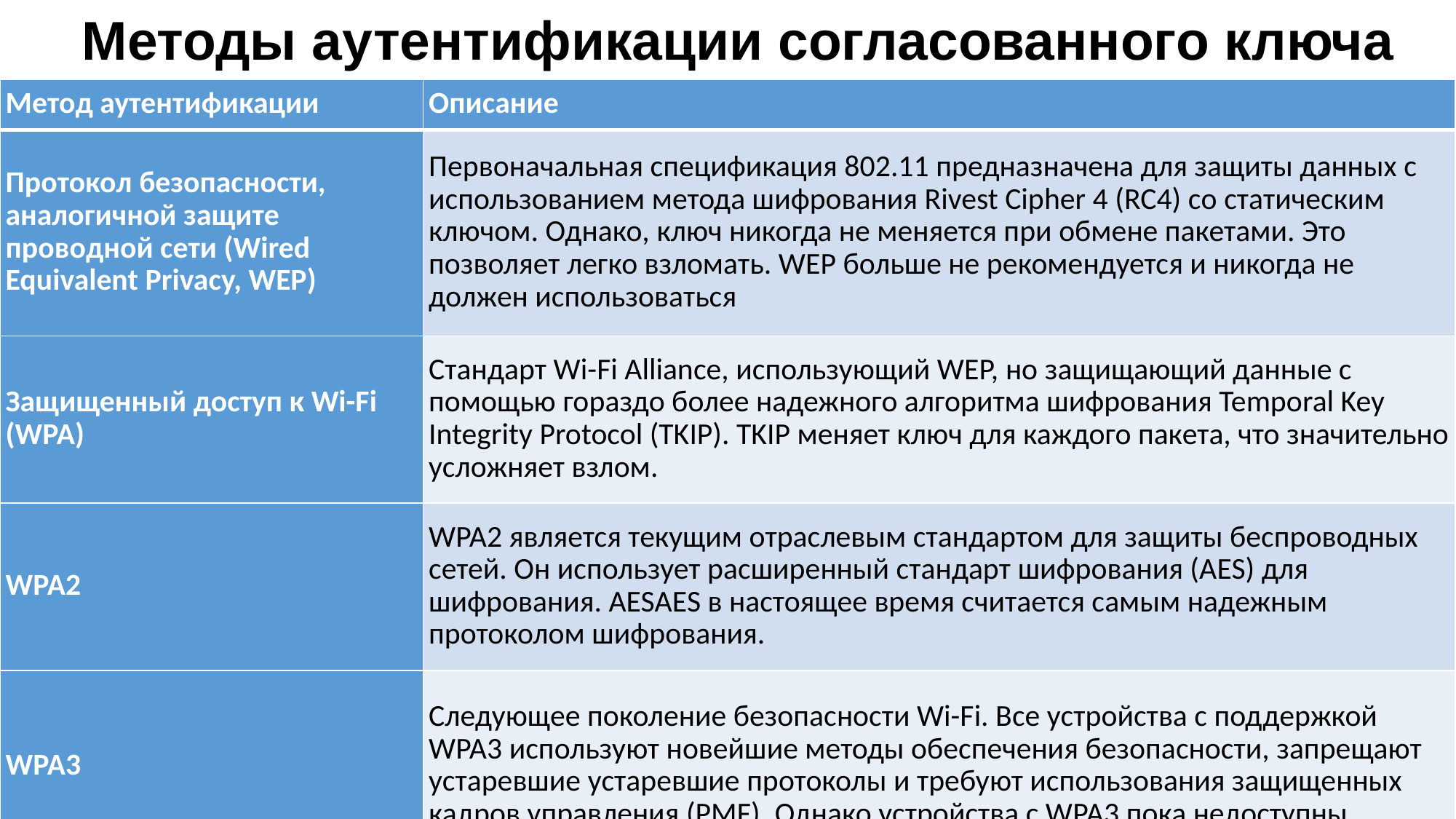

Методы аутентификации согласованного ключа
| Метод аутентификации | Описание |
| --- | --- |
| Протокол безопасности, аналогичной защите проводной сети (Wired Equivalent Privacy, WEP) | Первоначальная спецификация 802.11 предназначена для защиты данных с использованием метода шифрования Rivest Cipher 4 (RC4) со статическим ключом. Однако, ключ никогда не меняется при обмене пакетами. Это позволяет легко взломать. WEP больше не рекомендуется и никогда не должен использоваться |
| Защищенный доступ к Wi-Fi (WPA) | Стандарт Wi-Fi Alliance, использующий WEP, но защищающий данные с помощью гораздо более надежного алгоритма шифрования Temporal Key Integrity Protocol (TKIP). TKIP меняет ключ для каждого пакета, что значительно усложняет взлом. |
| WPA2 | WPA2 является текущим отраслевым стандартом для защиты беспроводных сетей. Он использует расширенный стандарт шифрования (AES) для шифрования. AESAES в настоящее время считается самым надежным протоколом шифрования. |
| WPA3 | Следующее поколение безопасности Wi-Fi. Все устройства с поддержкой WPA3 используют новейшие методы обеспечения безопасности, запрещают устаревшие устаревшие протоколы и требуют использования защищенных кадров управления (PMF). Однако устройства с WPA3 пока недоступны. |